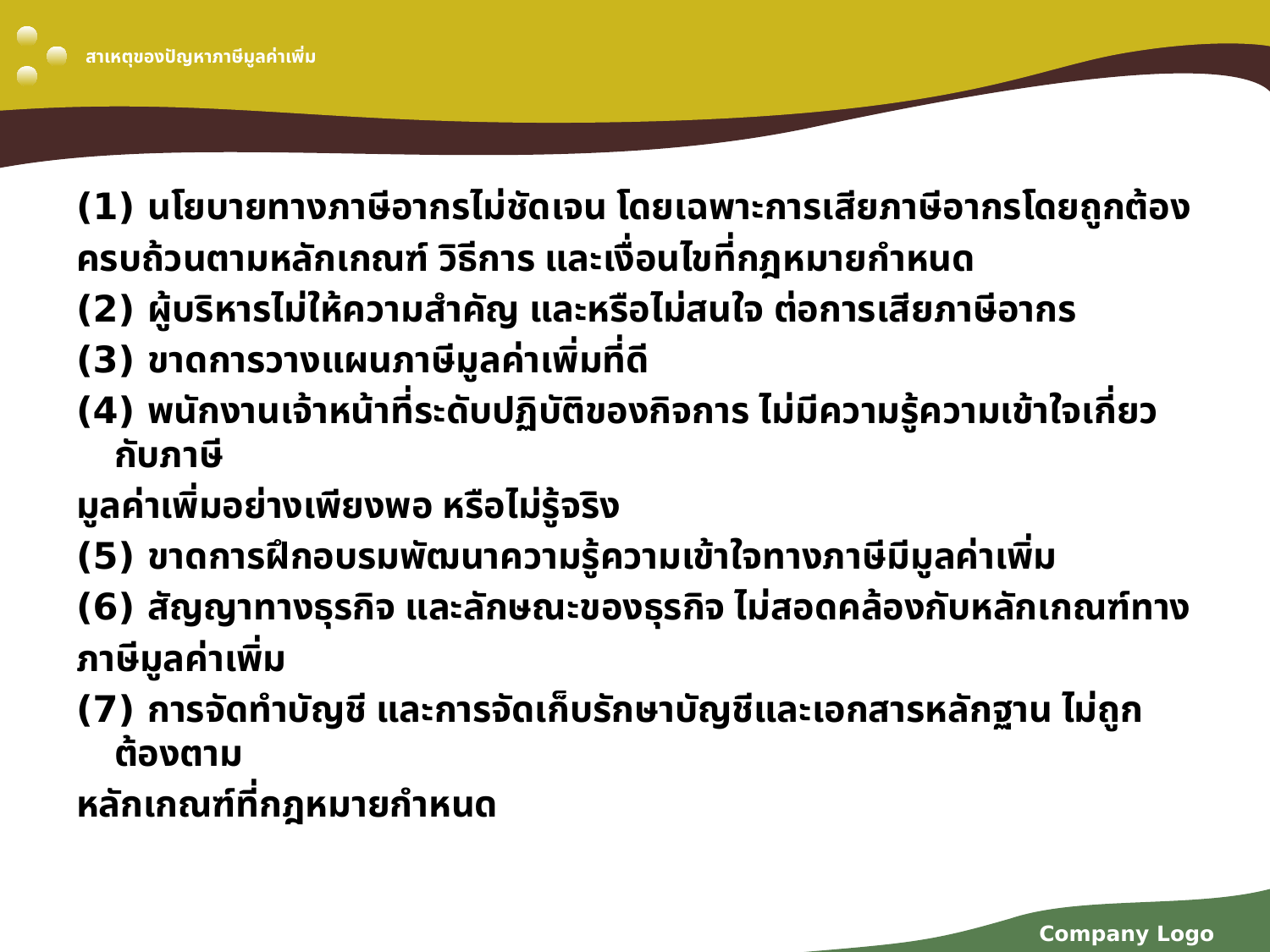

# สาเหตุของปัญหาภาษีมูลค่าเพิ่ม
(1) นโยบายทางภาษีอากรไม่ชัดเจน โดยเฉพาะการเสียภาษีอากรโดยถูกต้อง
ครบถ้วนตามหลักเกณฑ์ วิธีการ และเงื่อนไขที่กฎหมายกำหนด
(2) ผู้บริหารไม่ให้ความสำคัญ และหรือไม่สนใจ ต่อการเสียภาษีอากร
(3) ขาดการวางแผนภาษีมูลค่าเพิ่มที่ดี
(4) พนักงานเจ้าหน้าที่ระดับปฏิบัติของกิจการ ไม่มีความรู้ความเข้าใจเกี่ยวกับภาษี
มูลค่าเพิ่มอย่างเพียงพอ หรือไม่รู้จริง
(5) ขาดการฝึกอบรมพัฒนาความรู้ความเข้าใจทางภาษีมีมูลค่าเพิ่ม
(6) สัญญาทางธุรกิจ และลักษณะของธุรกิจ ไม่สอดคล้องกับหลักเกณฑ์ทาง
ภาษีมูลค่าเพิ่ม
(7) การจัดทำบัญชี และการจัดเก็บรักษาบัญชีและเอกสารหลักฐาน ไม่ถูกต้องตาม
หลักเกณฑ์ที่กฎหมายกำหนด